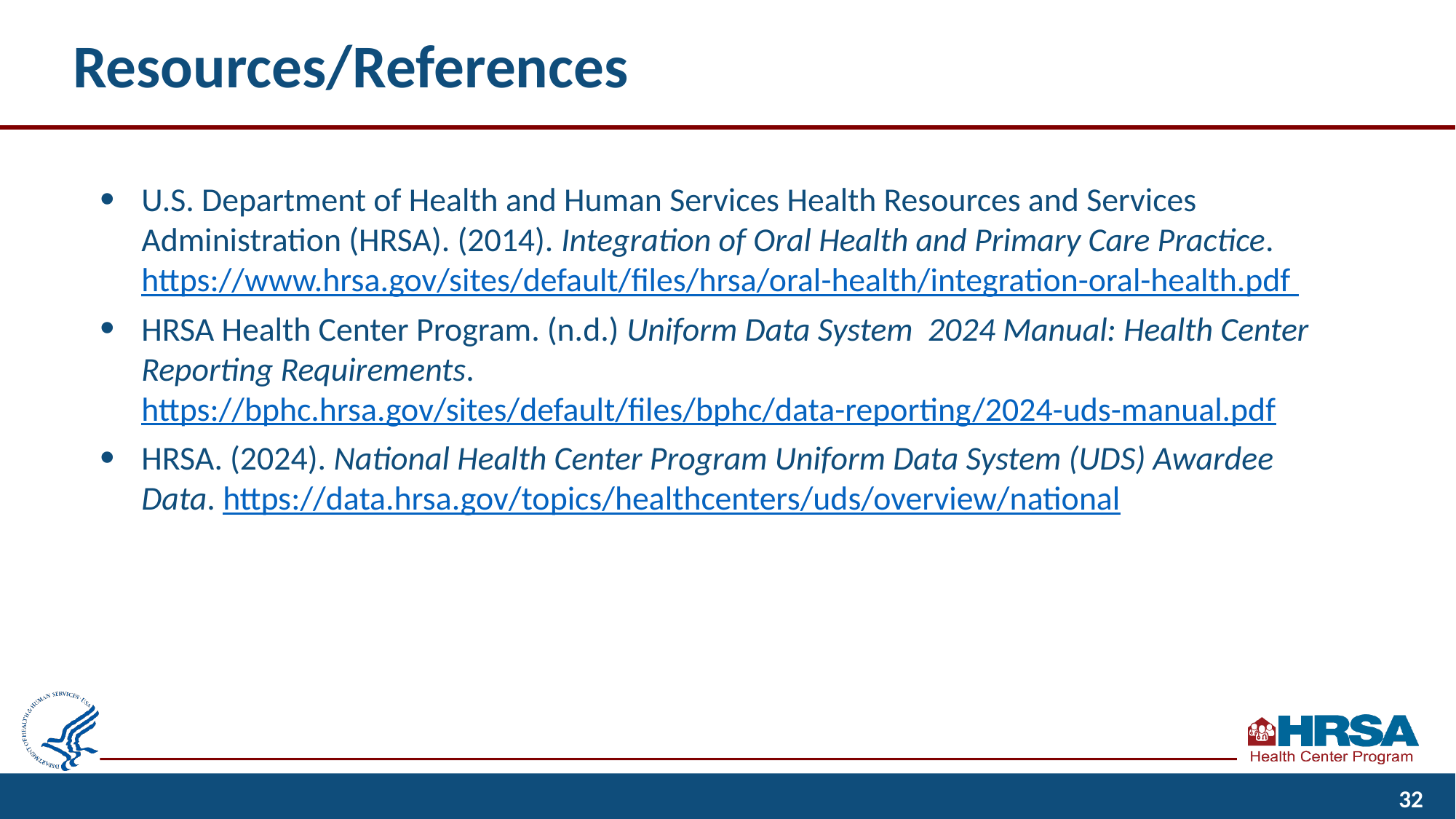

# Resources/References
U.S. Department of Health and Human Services Health Resources and Services Administration (HRSA). (2014). Integration of Oral Health and Primary Care Practice. https://www.hrsa.gov/sites/default/files/hrsa/oral-health/integration-oral-health.pdf
HRSA Health Center Program. (n.d.) Uniform Data System  2024 Manual: Health Center Reporting Requirements. https://bphc.hrsa.gov/sites/default/files/bphc/data-reporting/2024-uds-manual.pdf
HRSA. (2024). National Health Center Program Uniform Data System (UDS) Awardee Data. https://data.hrsa.gov/topics/healthcenters/uds/overview/national
32